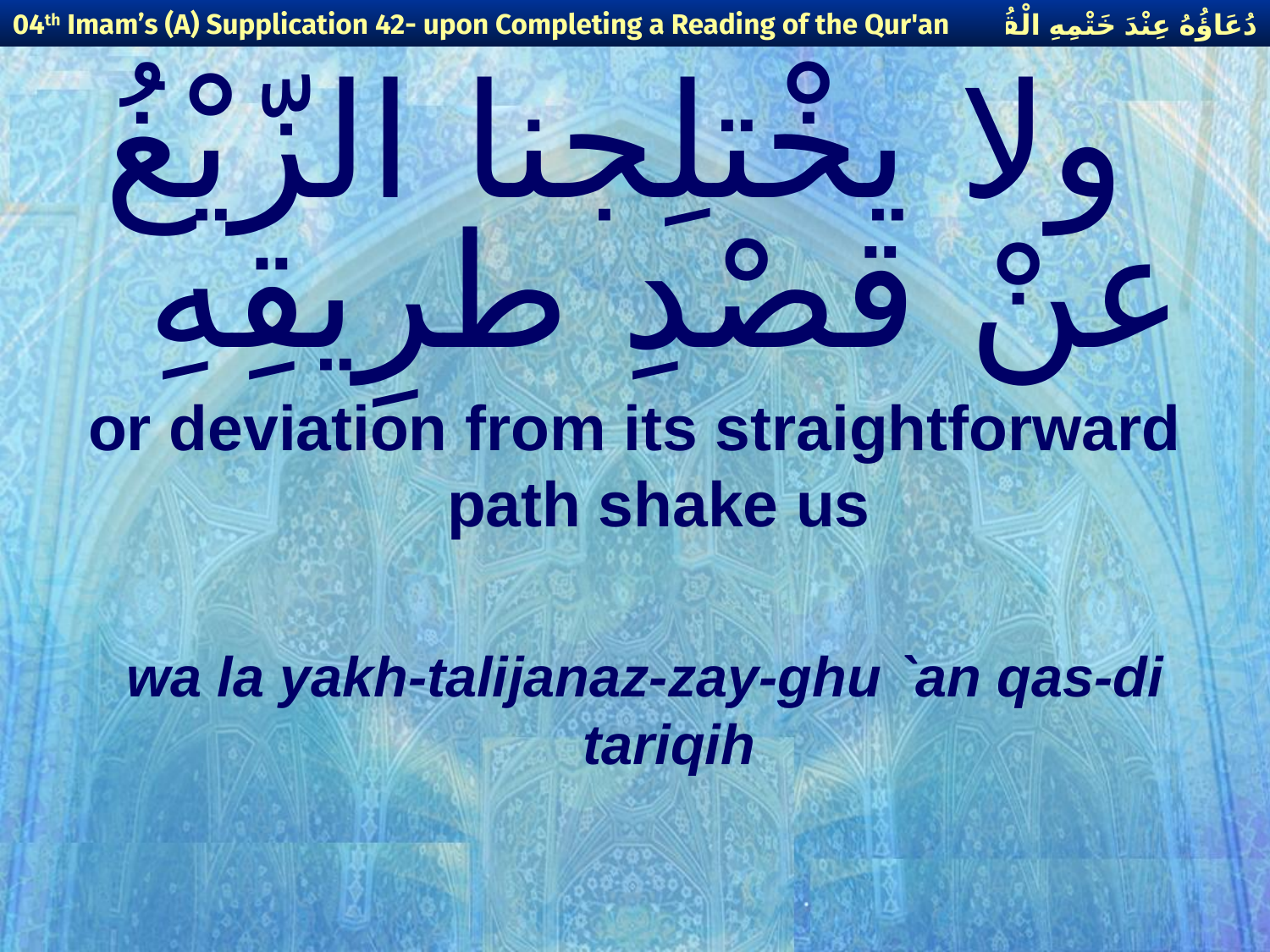

دُعَاؤُهُ عِنْدَ خَتْمِهِ الْقُرْآنَ
04th Imam’s (A) Supplication 42- upon Completing a Reading of the Qur'an
# ولا يخْتلِجنا الزّيْغُ عنْ قصْدِ طرِيقِهِ
or deviation from its straightforward path shake us
wa la yakh-talijanaz-zay-ghu `an qas-di tariqih